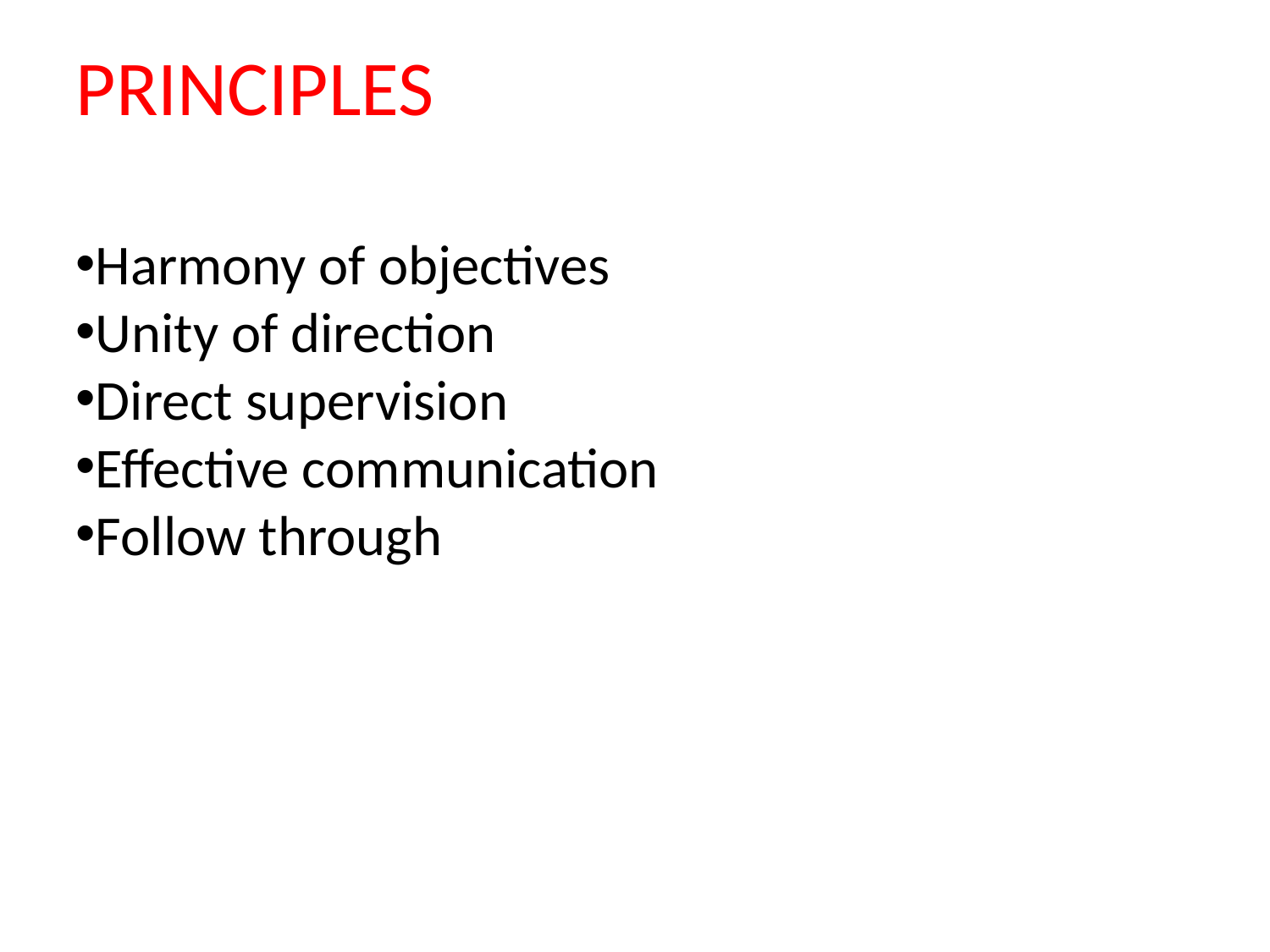

PRINCIPLES

Harmony of objectives
Unity of direction
Direct supervision
Effective communication
Follow through